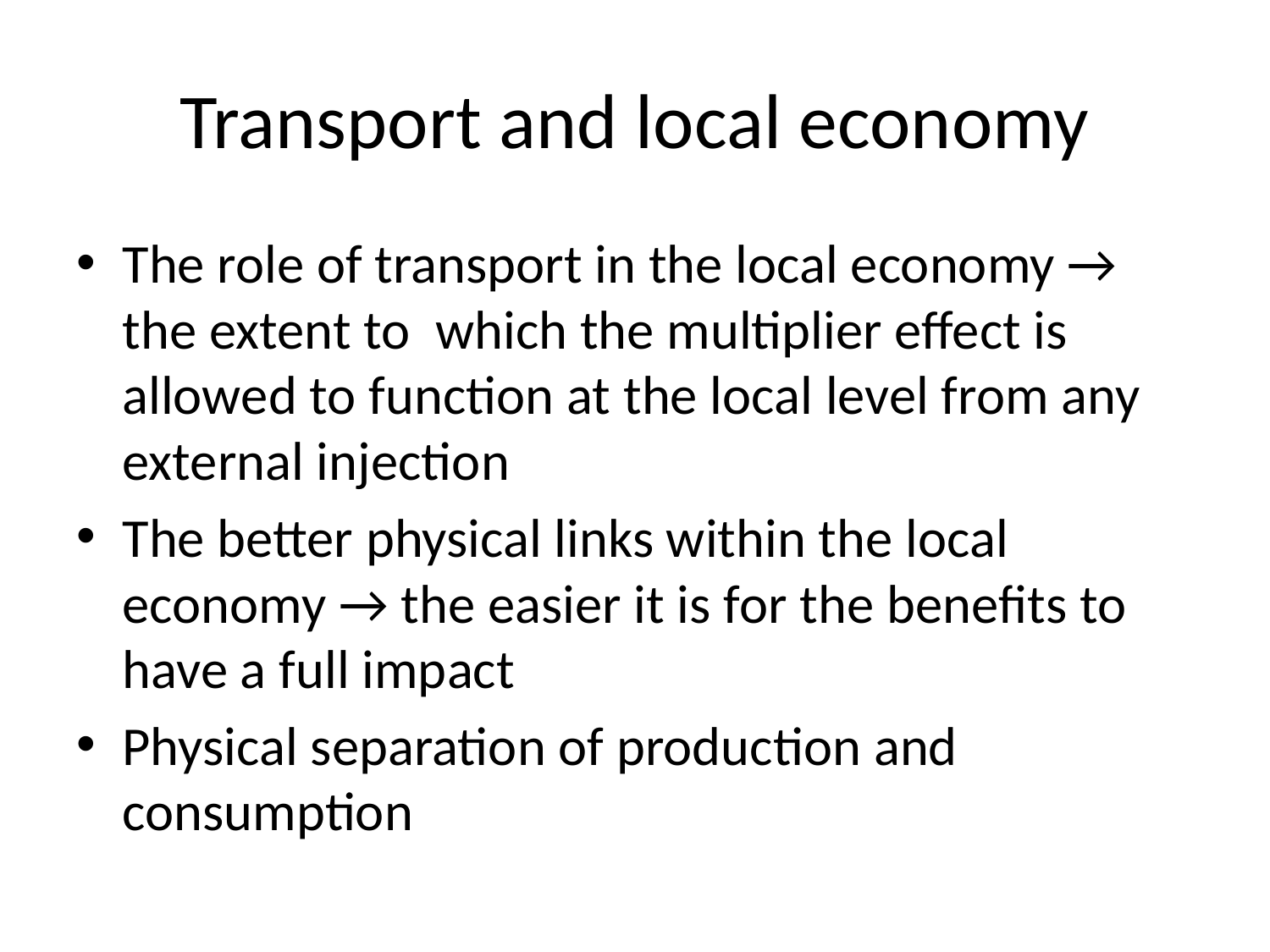

# Transport and local economy
The role of transport in the local economy → the extent to  which the multiplier effect is allowed to function at the local level from any external injection
The better physical links within the local economy → the easier it is for the benefits to have a full impact
Physical separation of production and consumption